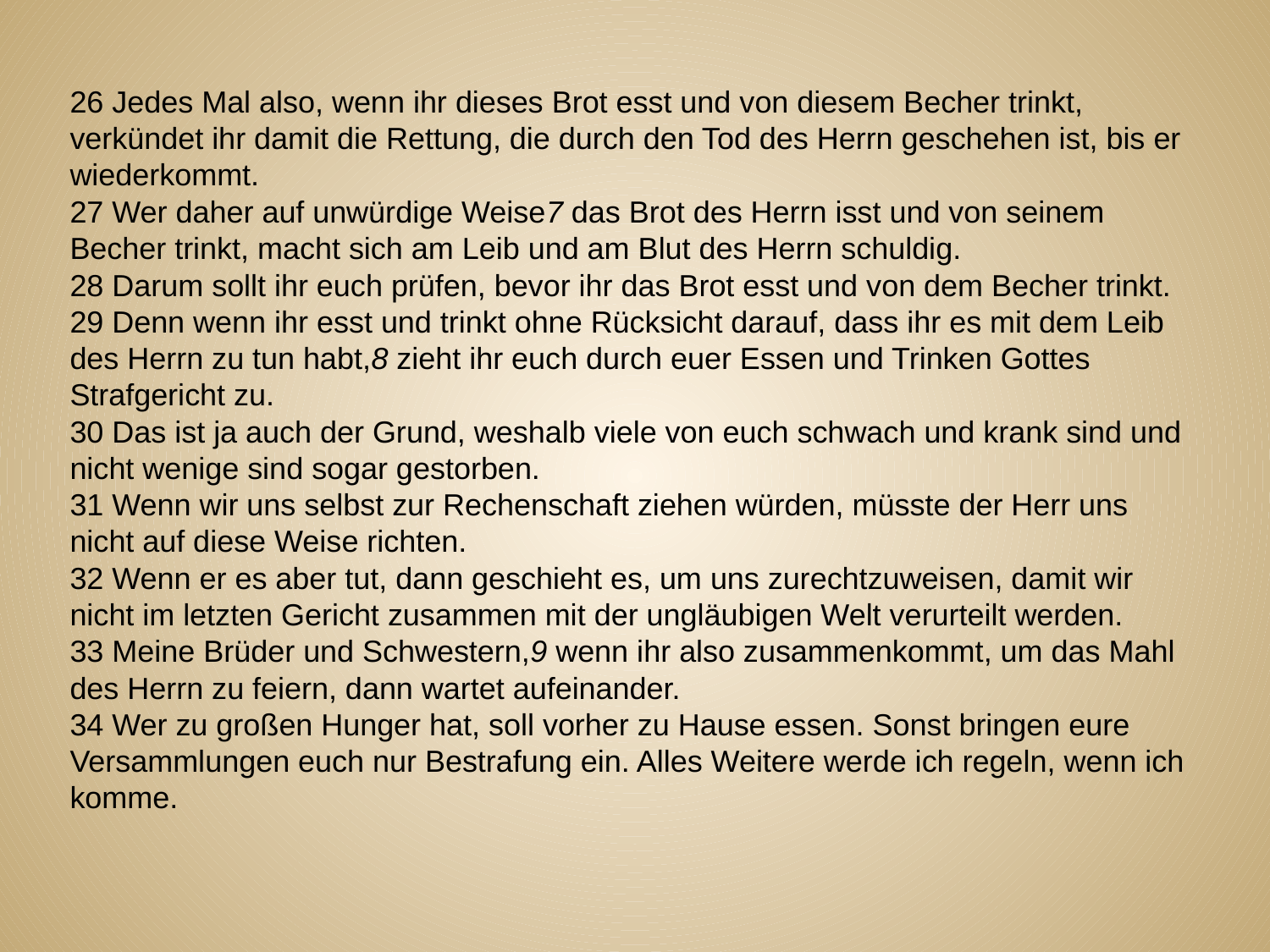

#
26 Jedes Mal also, wenn ihr dieses Brot esst und von diesem Becher trinkt, verkündet ihr damit die Rettung, die durch den Tod des Herrn geschehen ist, bis er wiederkommt.
27 Wer daher auf unwürdige Weise7 das Brot des Herrn isst und von seinem Becher trinkt, macht sich am Leib und am Blut des Herrn schuldig.
28 Darum sollt ihr euch prüfen, bevor ihr das Brot esst und von dem Becher trinkt.
29 Denn wenn ihr esst und trinkt ohne Rücksicht darauf, dass ihr es mit dem Leib des Herrn zu tun habt,8 zieht ihr euch durch euer Essen und Trinken Gottes Strafgericht zu.
30 Das ist ja auch der Grund, weshalb viele von euch schwach und krank sind und nicht wenige sind sogar gestorben.
31 Wenn wir uns selbst zur Rechenschaft ziehen würden, müsste der Herr uns nicht auf diese Weise richten.
32 Wenn er es aber tut, dann geschieht es, um uns zurechtzuweisen, damit wir nicht im letzten Gericht zusammen mit der ungläubigen Welt verurteilt werden.
33 Meine Brüder und Schwestern,9 wenn ihr also zusammenkommt, um das Mahl des Herrn zu feiern, dann wartet aufeinander.
34 Wer zu großen Hunger hat, soll vorher zu Hause essen. Sonst bringen eure Versammlungen euch nur Bestrafung ein. Alles Weitere werde ich regeln, wenn ich komme.